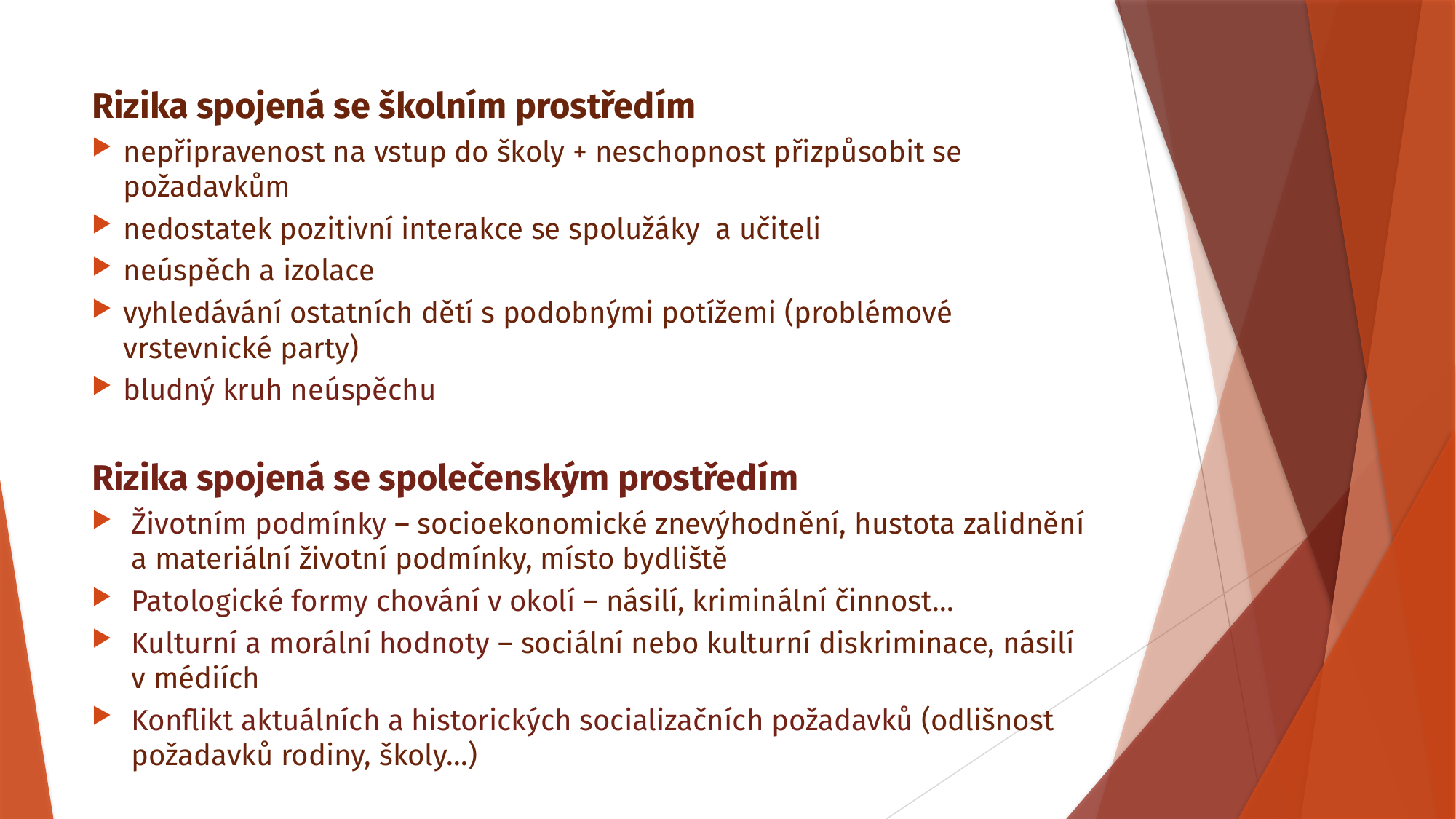

Rizika spojená se školním prostředím
nepřipravenost na vstup do školy + neschopnost přizpůsobit se požadavkům
nedostatek pozitivní interakce se spolužáky  a učiteli
neúspěch a izolace
vyhledávání ostatních dětí s podobnými potížemi (problémové vrstevnické party)
bludný kruh neúspěchu

Rizika spojená se společenským prostředím
Životním podmínky – socioekonomické znevýhodnění, hustota zalidnění a materiální životní podmínky, místo bydliště
Patologické formy chování v okolí – násilí, kriminální činnost…
Kulturní a morální hodnoty – sociální nebo kulturní diskriminace, násilí v médiích
Konflikt aktuálních a historických socializačních požadavků (odlišnost požadavků rodiny, školy…)